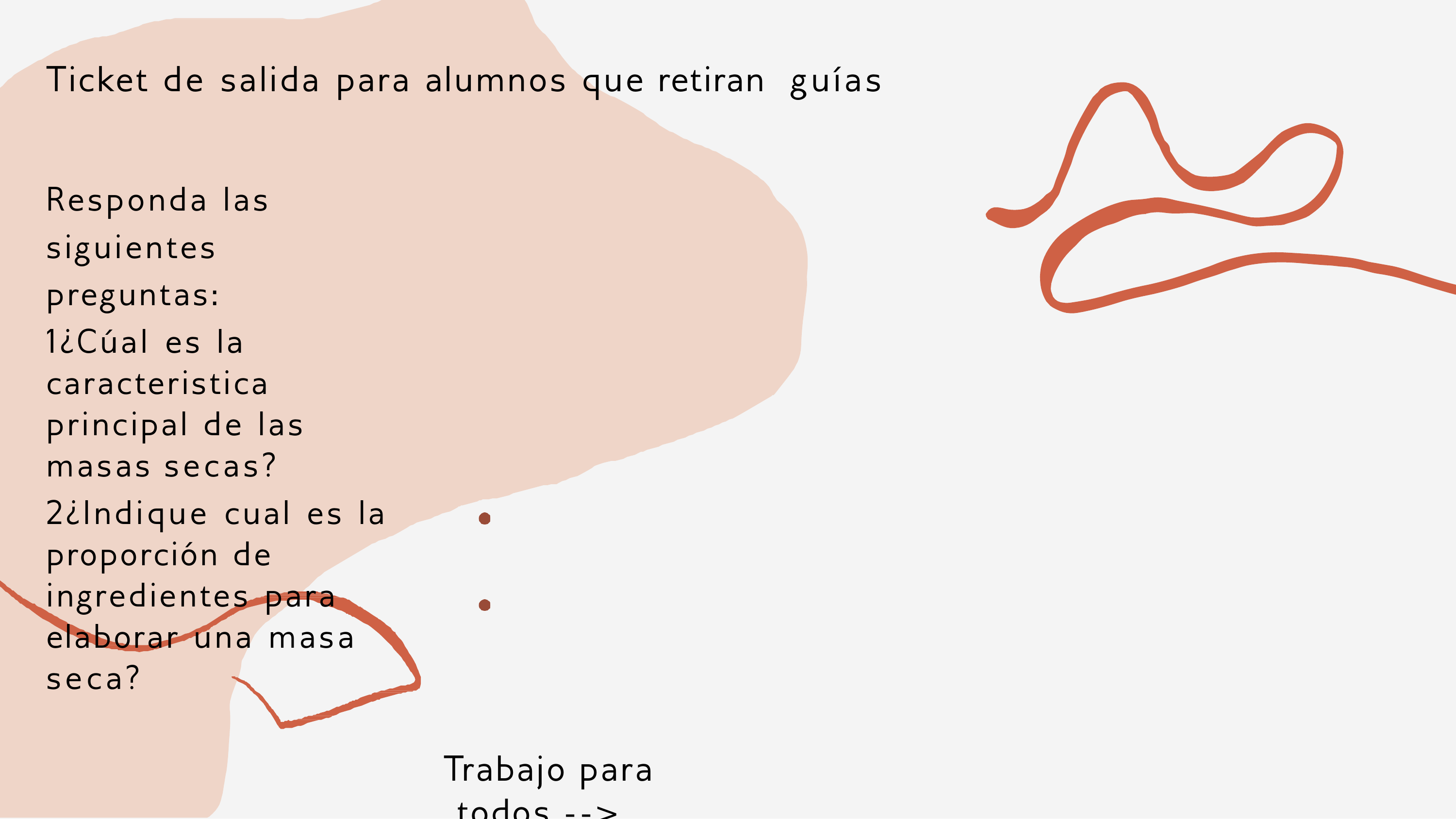

# Ticket de salida para alumnos que retiran  guías

Responda las  siguientes preguntas:
1 ¿Cúal es la caracteristica principal de las masas secas?
2¿Indique cual es la proporción de ingredientes para elaborar una masa seca?

Trabajo para  todos -->
realice un listado de los diversos productos que se
pueden elaborar con la masa seca, indique 6  cuales de los merengues vistos, se pueden utilizar  para elaborar merengues horneados
    luego envié al correo.
paz.gaete@liceo-victorinolastarria.cl